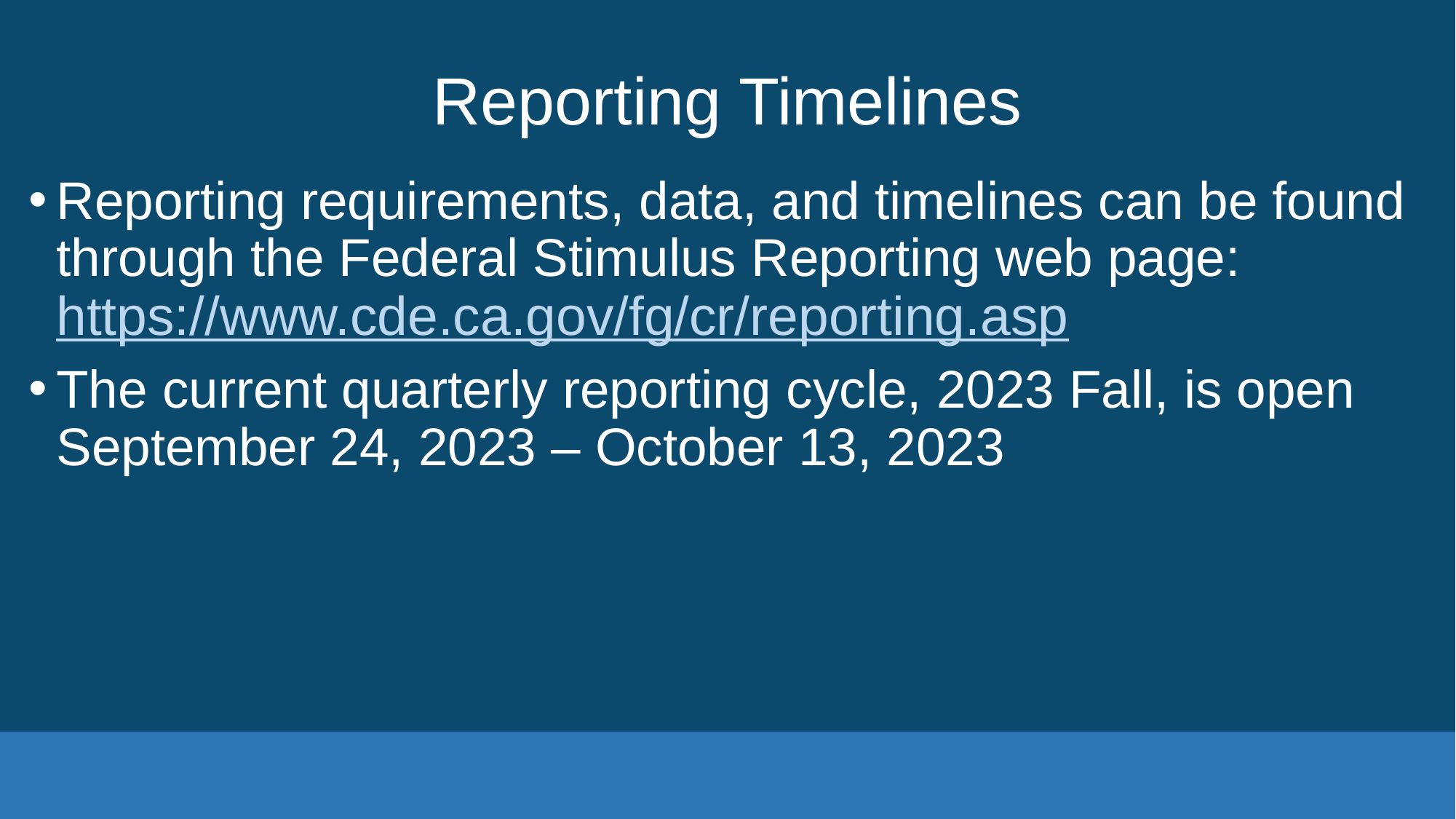

# Reporting Timelines
Reporting requirements, data, and timelines can be found through the Federal Stimulus Reporting web page: https://www.cde.ca.gov/fg/cr/reporting.asp
The current quarterly reporting cycle, 2023 Fall, is open September 24, 2023 – October 13, 2023